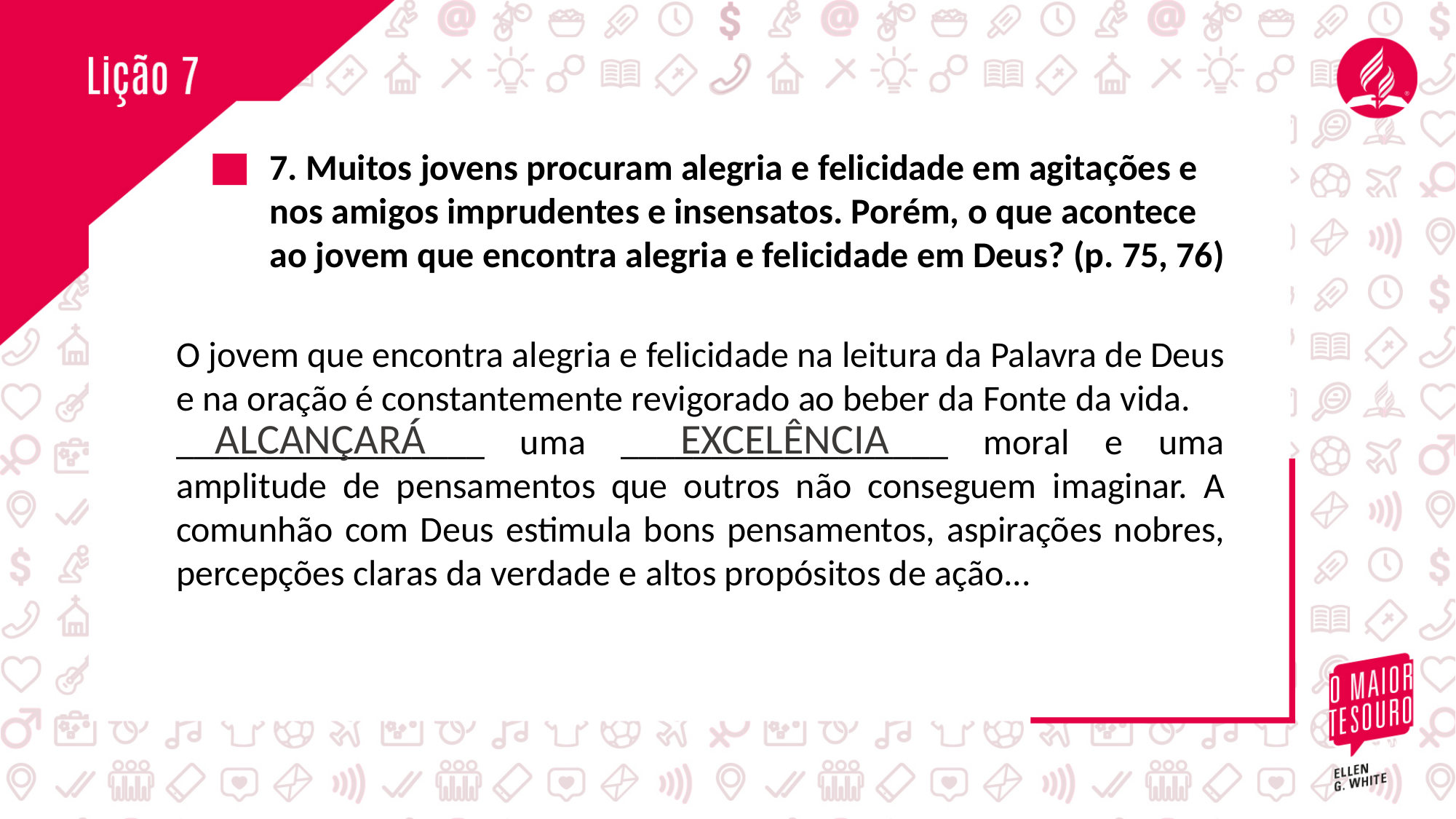

7. Muitos jovens procuram alegria e felicidade em agitações e
nos amigos imprudentes e insensatos. Porém, o que acontece
ao jovem que encontra alegria e felicidade em Deus? (p. 75, 76)

O jovem que encontra alegria e felicidade na leitura da Palavra de Deus
e na oração é constantemente revigorado ao beber da Fonte da vida.
_________________ uma __________________ moral e uma amplitude de pensamentos que outros não conseguem imaginar. A comunhão com Deus estimula bons pensamentos, aspirações nobres, percepções claras da verdade e altos propósitos de ação...
ALCANÇARÁ
EXCELÊNCIA